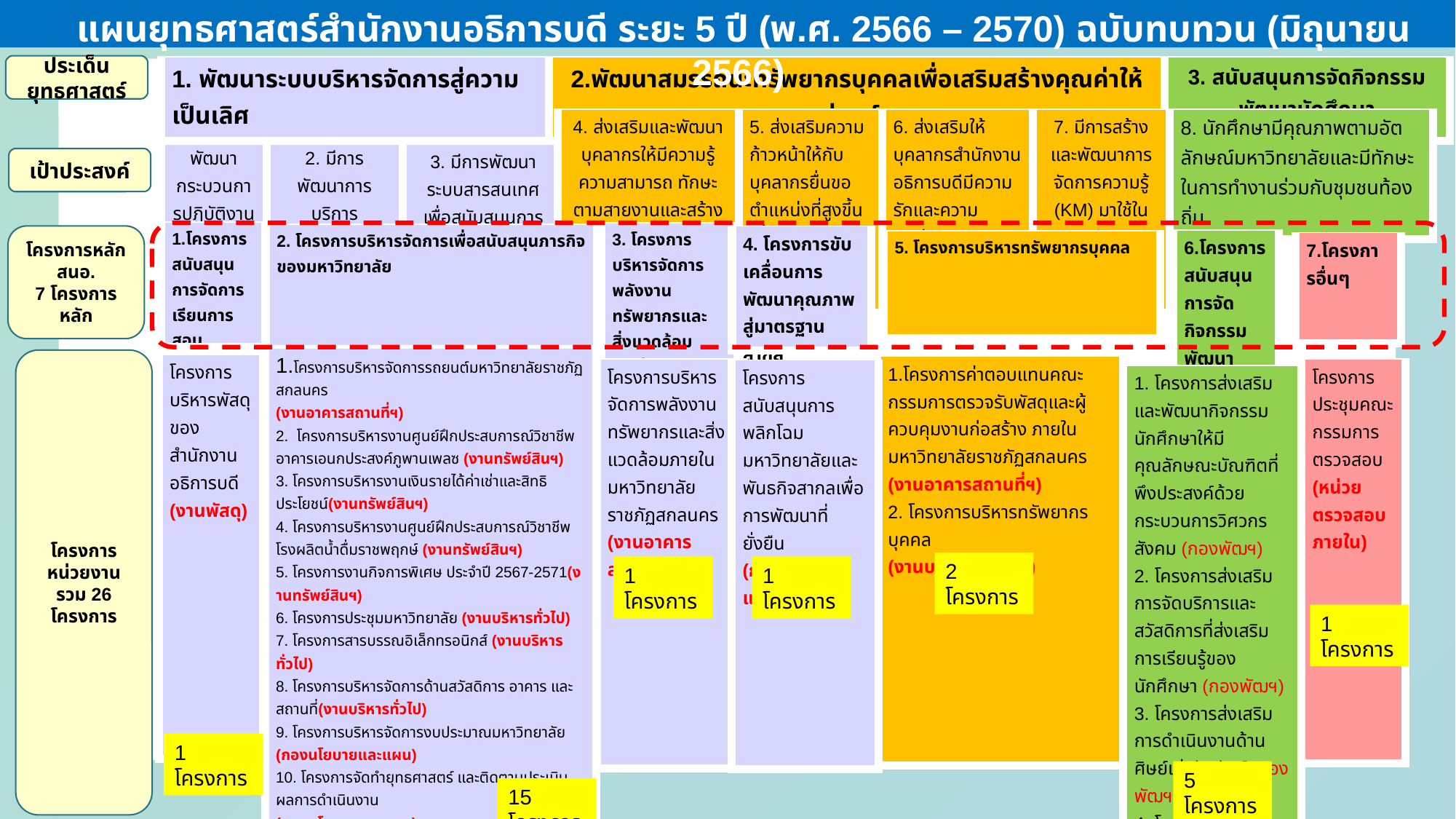

แผนยุทธศาสตร์สำนักงานอธิการบดี ระยะ 5 ปี (พ.ศ. 2566 – 2570) ฉบับทบทวน (มิถุนายน 2566)
ประเด็นยุทธศาสตร์
| 1. พัฒนาระบบบริหารจัดการสู่ความเป็นเลิศ | 2.พัฒนาสมรรถนะทรัพยากรบุคคลเพื่อเสริมสร้างคุณค่าให้แก่องค์กร | 3. สนับสนุนการจัดกิจกรรมพัฒนานักศึกษา |
| --- | --- | --- |
| 4. ส่งเสริมและพัฒนาบุคลากรให้มีความรู้ ความสามารถ ทักษะ ตามสายงานและสร้าง New Skills บุคลากรให้มีความรู้เท่าทันการเปลี่ยนแปลง | 5. ส่งเสริมความก้าวหน้าให้กับบุคลากรยื่นขอตำแหน่งที่สูงขี้นเพื่อสร้างคุณค่าให้แก่องค์กร | 6. ส่งเสริมให้บุคลากรสำนักงานอธิการบดีมีความรักและความผูกพัน ต่อองค์กร | 7. มีการสร้างและพัฒนาการจัดการความรู้ (KM) มาใช้ในการพัฒนาบุคลากรให้เป็นรูปธรรม |
| --- | --- | --- | --- |
| 8. นักศึกษามีคุณภาพตามอัตลักษณ์มหาวิทยาลัยและมีทักษะในการทำงานร่วมกับชุมชนท้องถิ่น |
| --- |
| 1. มีการพัฒนากระบวนการปฏิบัติงานให้มีประสิทธิภาพ | 2. มีการพัฒนาการบริการ ให้เป็นระบบและมีมาตรฐาน | 3. มีการพัฒนาระบบสารสนเทศเพื่อสนับสนุนการปฏิบัติงาน (Best Practice) |
| --- | --- | --- |
เป้าประสงค์
| 1.โครงการสนับสนุนการจัดการเรียนการสอน |
| --- |
| 3. โครงการบริหารจัดการพลังงานทรัพยากรและสิ่งแวดล้อมภายในมหาวิทยาลัยราชภัฏสกลนคร |
| --- |

| 2. โครงการบริหารจัดการเพื่อสนับสนุนภารกิจของมหาวิทยาลัย |
| --- |
โครงการหลัก
สนอ.
7 โครงการหลัก
| 4. โครงการขับเคลื่อนการพัฒนาคุณภาพสู่มาตรฐานสากล |
| --- |
| 6.โครงการสนับสนุนการจัดกิจกรรมพัฒนานักศึกษา |
| --- |
| 5. โครงการบริหารทรัพยากรบุคคล |
| --- |
| 7.โครงการอื่นๆ |
| --- |
| 1.โครงการบริหารจัดการรถยนต์มหาวิทยาลัยราชภัฏสกลนคร (งานอาคารสถานที่ฯ) 2. โครงการบริหารงานศูนย์ฝึกประสบการณ์วิชาชีพ อาคารเอนกประสงค์ภูพานเพลซ (งานทรัพย์สินฯ) 3. โครงการบริหารงานเงินรายได้ค่าเช่าและสิทธิประโยชน์(งานทรัพย์สินฯ) 4. โครงการบริหารงานศูนย์ฝึกประสบการณ์วิชาชีพ โรงผลิตน้ำดื่มราชพฤกษ์ (งานทรัพย์สินฯ) 5. โครงการงานกิจการพิเศษ ประจำปี 2567-2571(งานทรัพย์สินฯ) 6. โครงการประชุมมหาวิทยาลัย (งานบริหารทั่วไป) 7. โครงการสารบรรณอิเล็กทรอนิกส์ (งานบริหารทั่วไป) 8. โครงการบริหารจัดการด้านสวัสดิการ อาคาร และสถานที่(งานบริหารทั่วไป) 9. โครงการบริหารจัดการงบประมาณมหาวิทยาลัย (กองนโยบายและแผน) 10. โครงการจัดทำยุทธศาสตร์ และติดตามประเมินผลการดำเนินงาน (กองนโยบายและแผน) 11. โครงการประกันคุณภาพการศึกษาภายใน มหาวิทยาลัยราชภัฏสกลนคร (กองนโยบายและแผน) 12. โครงการขับเคลื่อน การพัฒนาคุณภาพหลักสูตรสู่มาตรฐาน สากล AUN-QA (กองนโยบายและแผน) 13. โครงการบริหารจัดการด้านการเงินการคลัง (งานคลัง) 14. โครงการที่เกี่ยวข้องกับแผนปฏิบัติการป้องกันการทุจริต และการประเมินคุณธรรมและความโปร่งใสในการดำเนินการของหน่วยงาน (งานบริหารบุคคลฯ) 15. โครงการส่งเสริมภาพลักษณ์และการประชาสัมพันธ์มหาวิทยาลัยราชภัฏสกลนคร (งานประชาสัมพันธ์ฯ) |
| --- |
โครงการหน่วยงาน
รวม 26 โครงการ
| โครงการบริหารพัสดุของสำนักงานอธิการบดี (งานพัสดุ) |
| --- |
| 1.โครงการค่าตอบแทนคณะกรรมการตรวจรับพัสดุและผู้ควบคุมงานก่อสร้าง ภายในมหาวิทยาลัยราชภัฏสกลนคร (งานอาคารสถานที่ฯ) 2. โครงการบริหารทรัพยากรบุคคล (งานบริหารบุคคลฯ) |
| --- |
| โครงการบริหารจัดการพลังงานทรัพยากรและสิ่งแวดล้อมภายในมหาวิทยาลัยราชภัฏสกลนคร (งานอาคารสถานที่ฯ) |
| --- |
| โครงการประชุมคณะกรรมการตรวจสอบ (หน่วยตรวจสอบภายใน) |
| --- |
| โครงการสนับสนุนการพลิกโฉมมหาวิทยาลัยและพันธกิจสากลเพื่อ การพัฒนาที่ยั่งยืน (กองนโยบายและแผน) |
| --- |
| 1. โครงการส่งเสริมและพัฒนากิจกรรมนักศึกษาให้มีคุณลักษณะบัณฑิตที่พึงประสงค์ด้วยกระบวนการวิศวกรสังคม (กองพัฒฯ) 2. โครงการส่งเสริมการจัดบริการและสวัสดิการที่ส่งเสริมการเรียนรู้ของนักศึกษา (กองพัฒฯ) 3. โครงการส่งเสริมการดำเนินงานด้านศิษย์เก่าสัมพันธ์ (กองพัฒฯ) 4. โครงการส่งเสริมและจัดสภาพแวดล้อมให้เอื้อต่อการพัฒนานักศึกษา(กองพัฒฯ) 5. โครงการพัฒนานวัตกรรมการบริหารจัดการกิจการนักศึกษาให้มีประสิทธิภาพ (กองพัฒฯ) |
| --- |
2 โครงการ
1 โครงการ
1 โครงการ
1 โครงการ
1 โครงการ
5 โครงการ
15 โครงการ